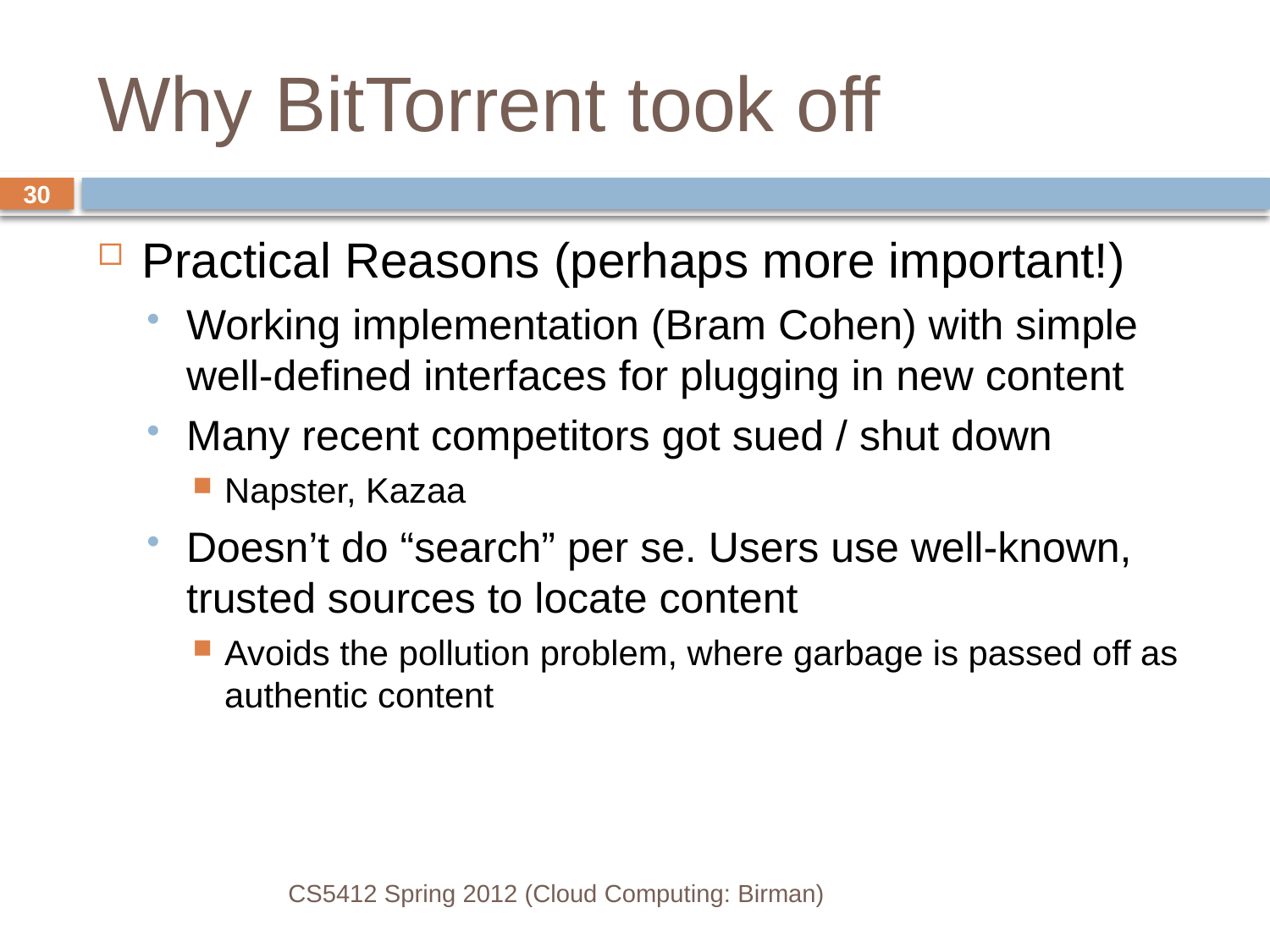

# Why BitTorrent took off
30
Practical Reasons (perhaps more important!)
Working implementation (Bram Cohen) with simple well-defined interfaces for plugging in new content
Many recent competitors got sued / shut down
Napster, Kazaa
Doesn’t do “search” per se. Users use well-known, trusted sources to locate content
Avoids the pollution problem, where garbage is passed off as authentic content
CS5412 Spring 2012 (Cloud Computing: Birman)